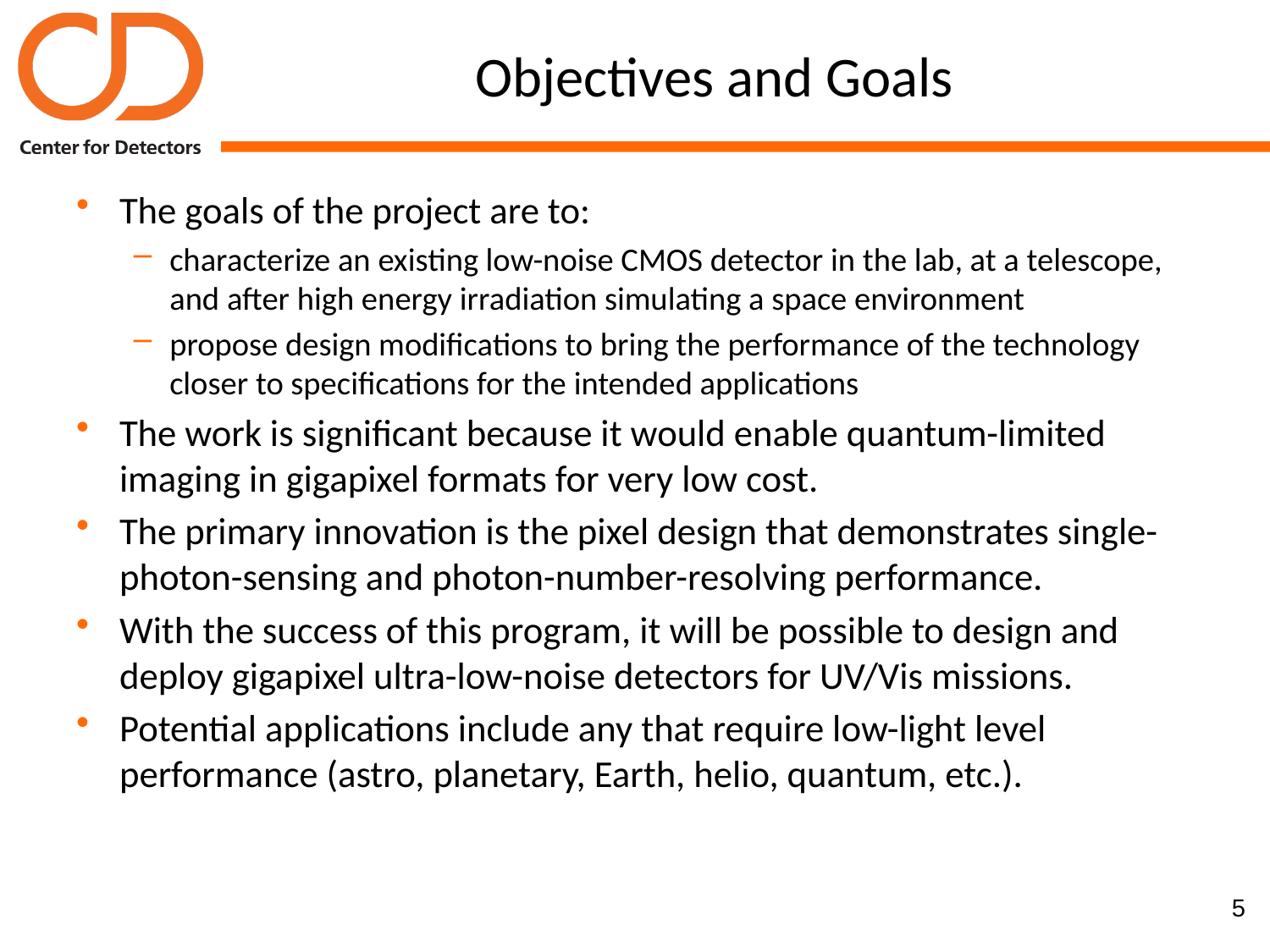

# Objectives and Goals
The goals of the project are to:
characterize an existing low-noise CMOS detector in the lab, at a telescope, and after high energy irradiation simulating a space environment
propose design modifications to bring the performance of the technology closer to specifications for the intended applications
The work is significant because it would enable quantum-limited imaging in gigapixel formats for very low cost.
The primary innovation is the pixel design that demonstrates single-photon-sensing and photon-number-resolving performance.
With the success of this program, it will be possible to design and deploy gigapixel ultra-low-noise detectors for UV/Vis missions.
Potential applications include any that require low-light level performance (astro, planetary, Earth, helio, quantum, etc.).
5